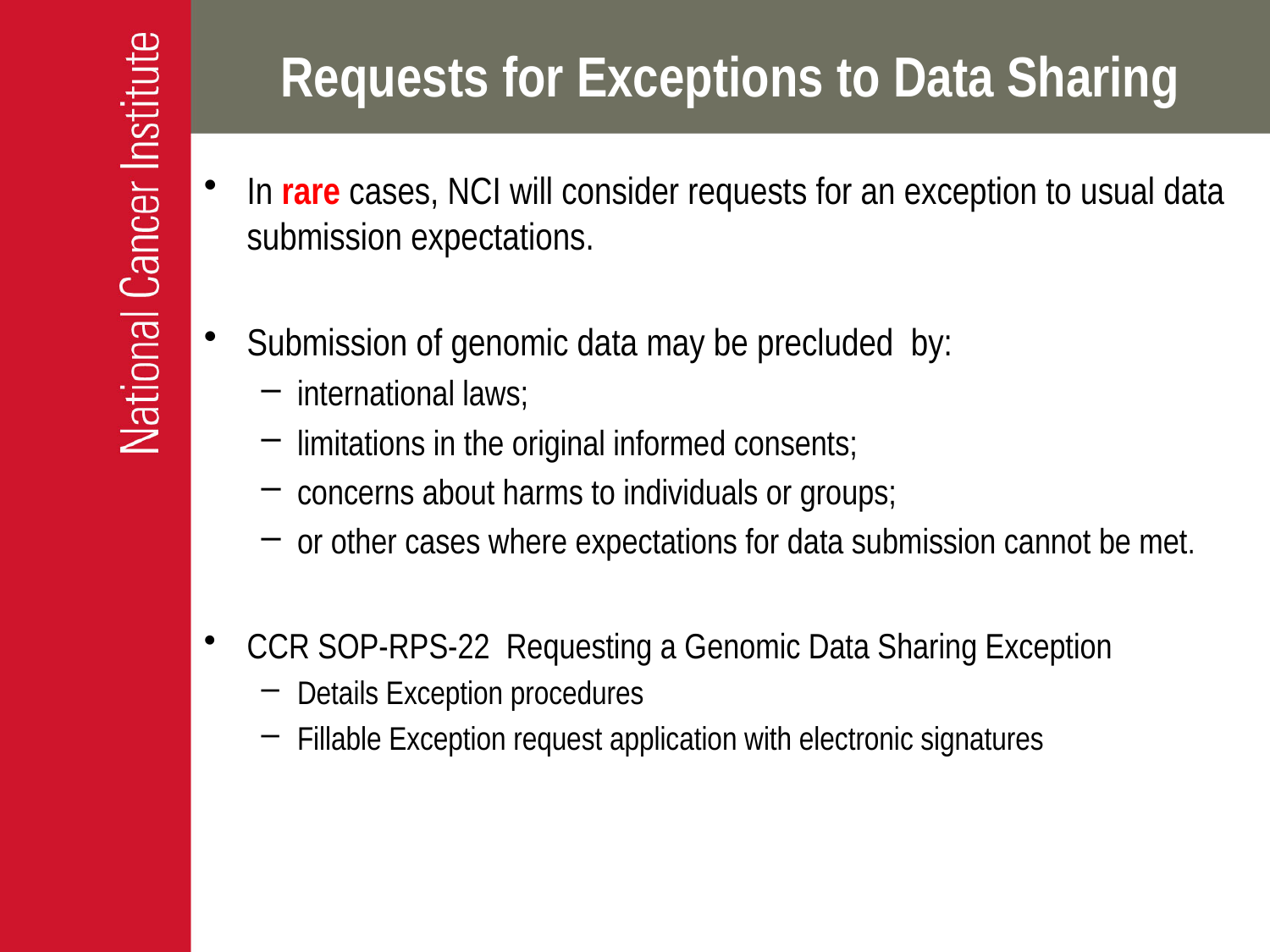

# Requests for Exceptions to Data Sharing
In rare cases, NCI will consider requests for an exception to usual data submission expectations.

Submission of genomic data may be precluded  by:
international laws;
limitations in the original informed consents;
concerns about harms to individuals or groups;
or other cases where expectations for data submission cannot be met.

CCR SOP-RPS-22  Requesting a Genomic Data Sharing Exception
Details Exception procedures
Fillable Exception request application with electronic signatures